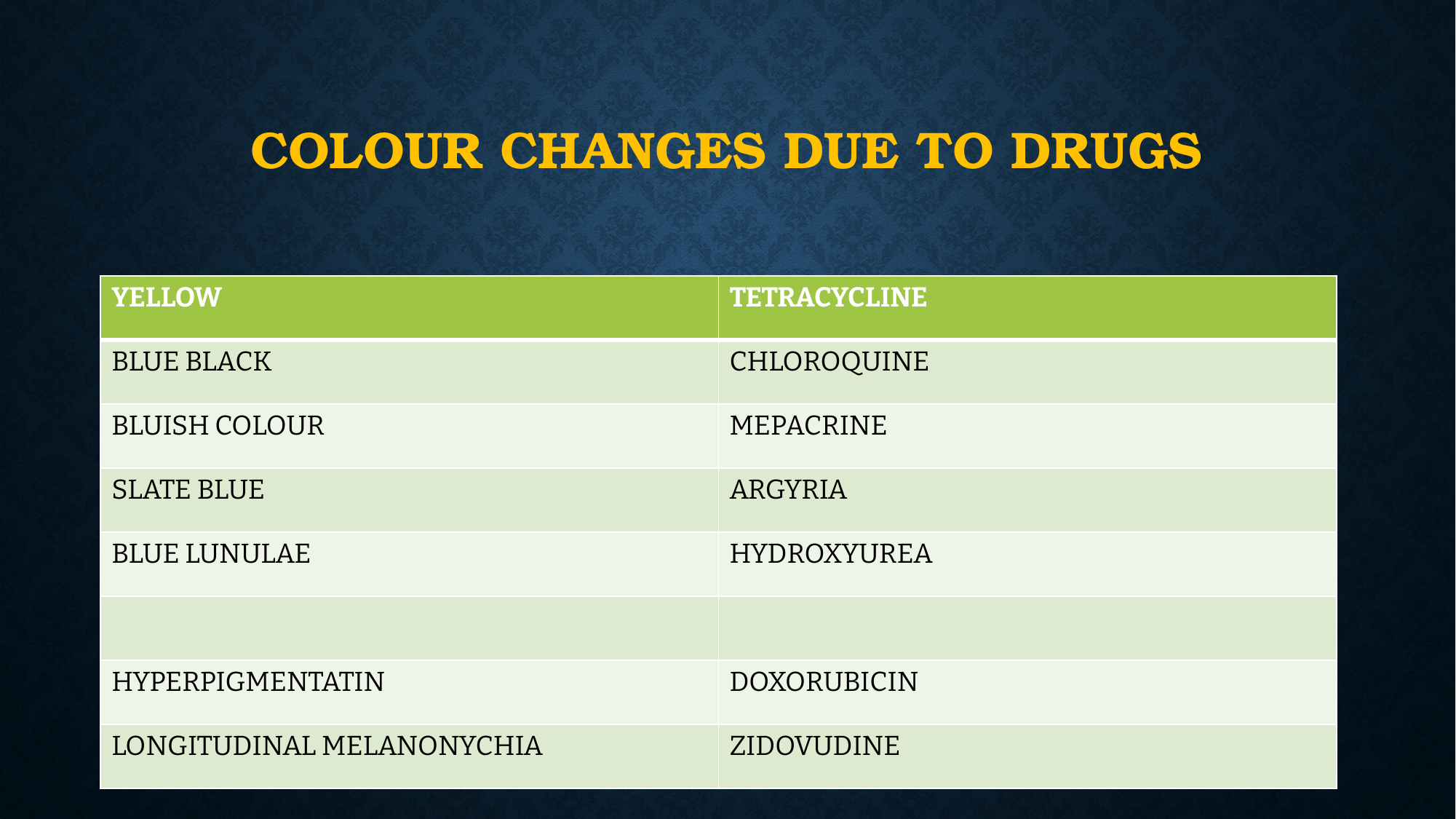

# Colour changes due to drugs
| YELLOW | TETRACYCLINE |
| --- | --- |
| BLUE BLACK | CHLOROQUINE |
| BLUISH COLOUR | MEPACRINE |
| SLATE BLUE | ARGYRIA |
| BLUE LUNULAE | HYDROXYUREA |
|  |  |
| HYPERPIGMENTATIN | DOXORUBICIN |
| LONGITUDINAL MELANONYCHIA | ZIDOVUDINE |